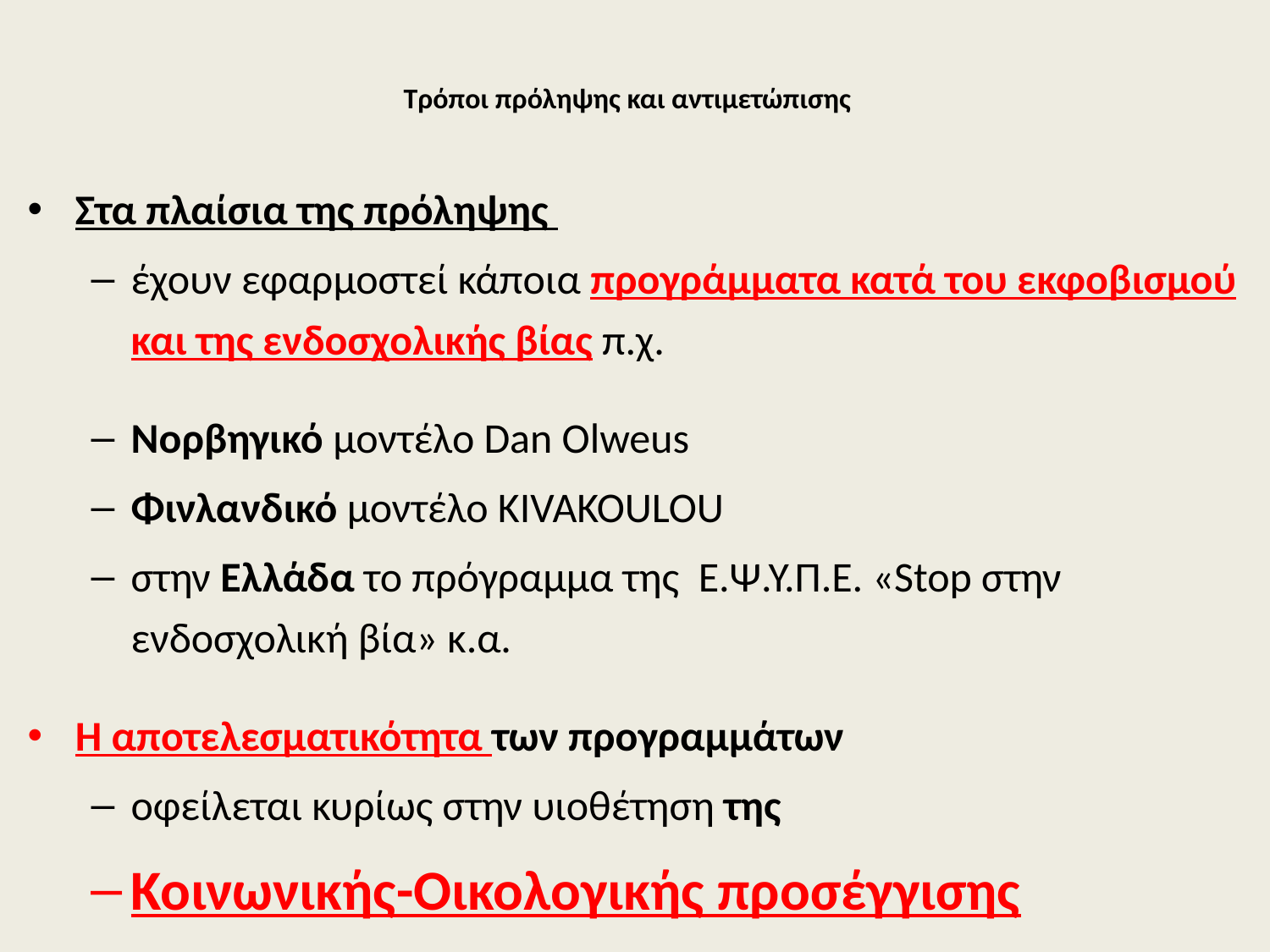

# Τρόποι πρόληψης και αντιμετώπισης
Στα πλαίσια της πρόληψης
έχουν εφαρμοστεί κάποια προγράμματα κατά του εκφοβισμού και της ενδοσχολικής βίας π.χ.

Νορβηγικό μοντέλο Dan Olweus
Φινλανδικό μοντέλο KIVAKOULOU
στην Ελλάδα το πρόγραμμα της  Ε.Ψ.Υ.Π.Ε. «Stop στην ενδοσχολική βία» κ.α.

Η αποτελεσματικότητα των προγραμμάτων
οφείλεται κυρίως στην υιοθέτηση της
Κοινωνικής-Οικολογικής προσέγγισης